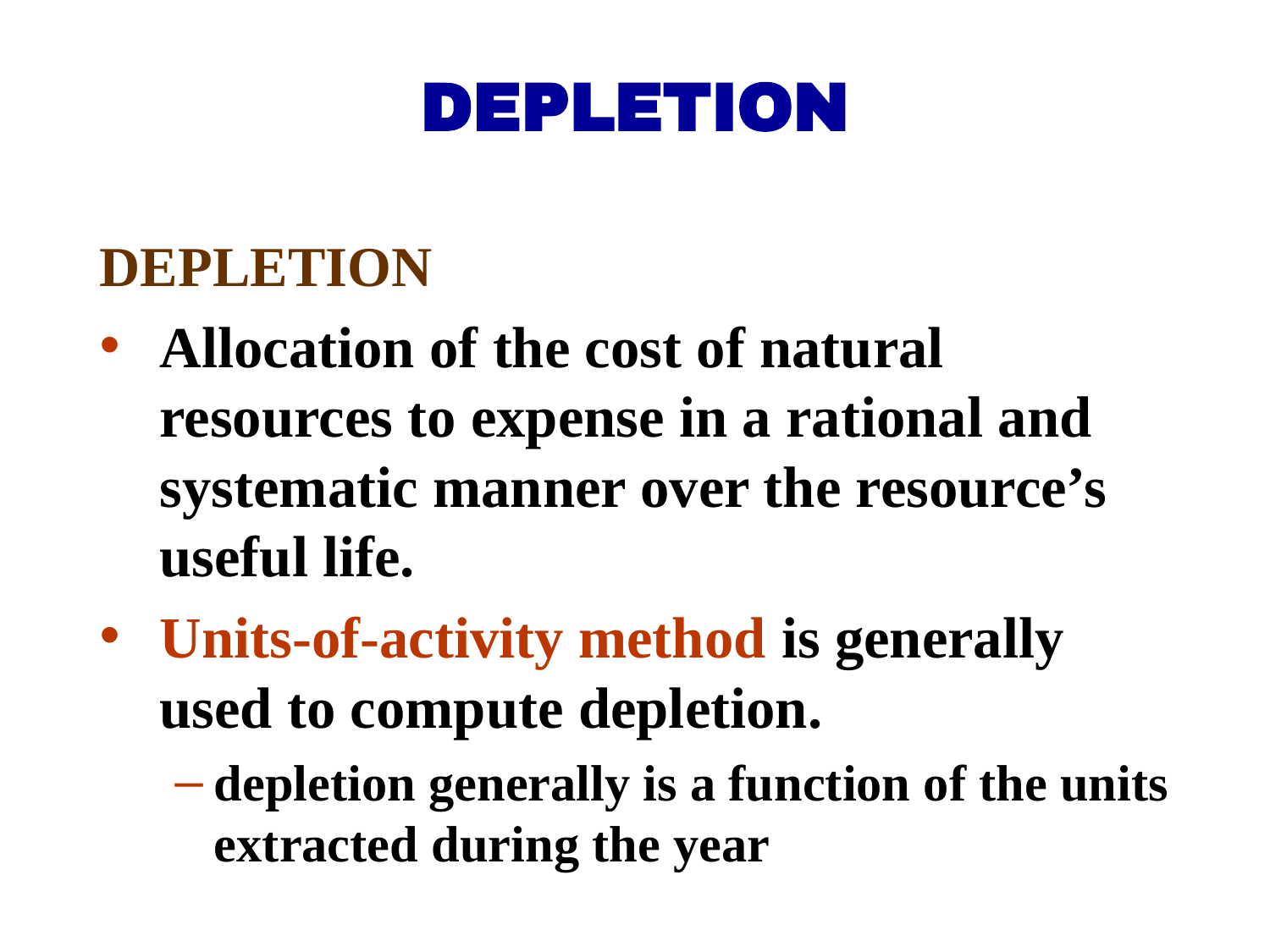

DEPLETION
DEPLETION
Allocation of the cost of natural resources to expense in a rational and systematic manner over the resource’s useful life.
Units-of-activity method is generally used to compute depletion.
depletion generally is a function of the units extracted during the year